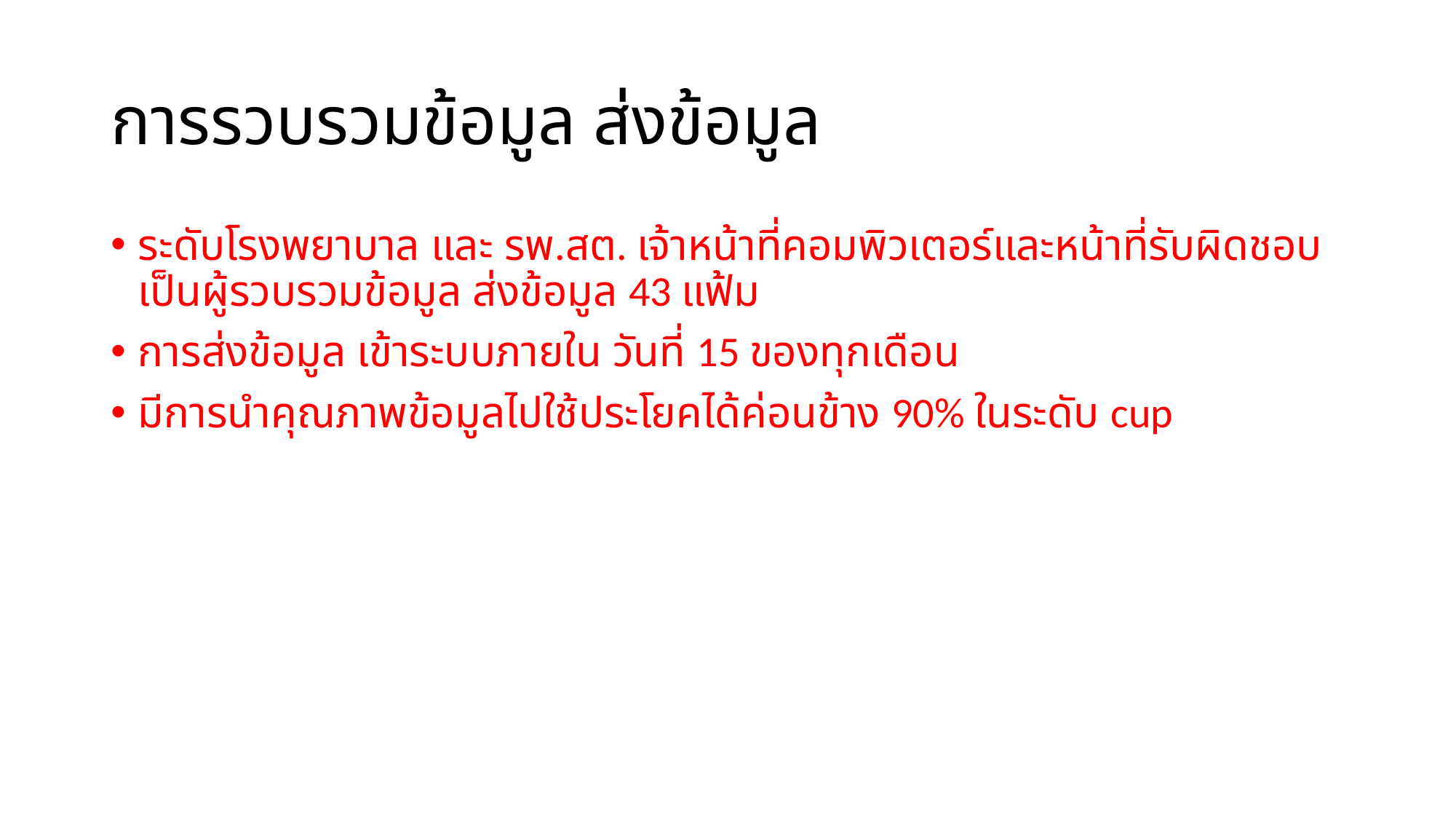

# การรวบรวมข้อมูล ส่งข้อมูล
ระดับโรงพยาบาล และ รพ.สต. เจ้าหน้าที่คอมพิวเตอร์และหน้าที่รับผิดชอบเป็นผู้รวบรวมข้อมูล ส่งข้อมูล 43 แฟ้ม
การส่งข้อมูล เข้าระบบภายใน วันที่ 15 ของทุกเดือน
มีการนำคุณภาพข้อมูลไปใช้ประโยคได้ค่อนข้าง 90% ในระดับ cup